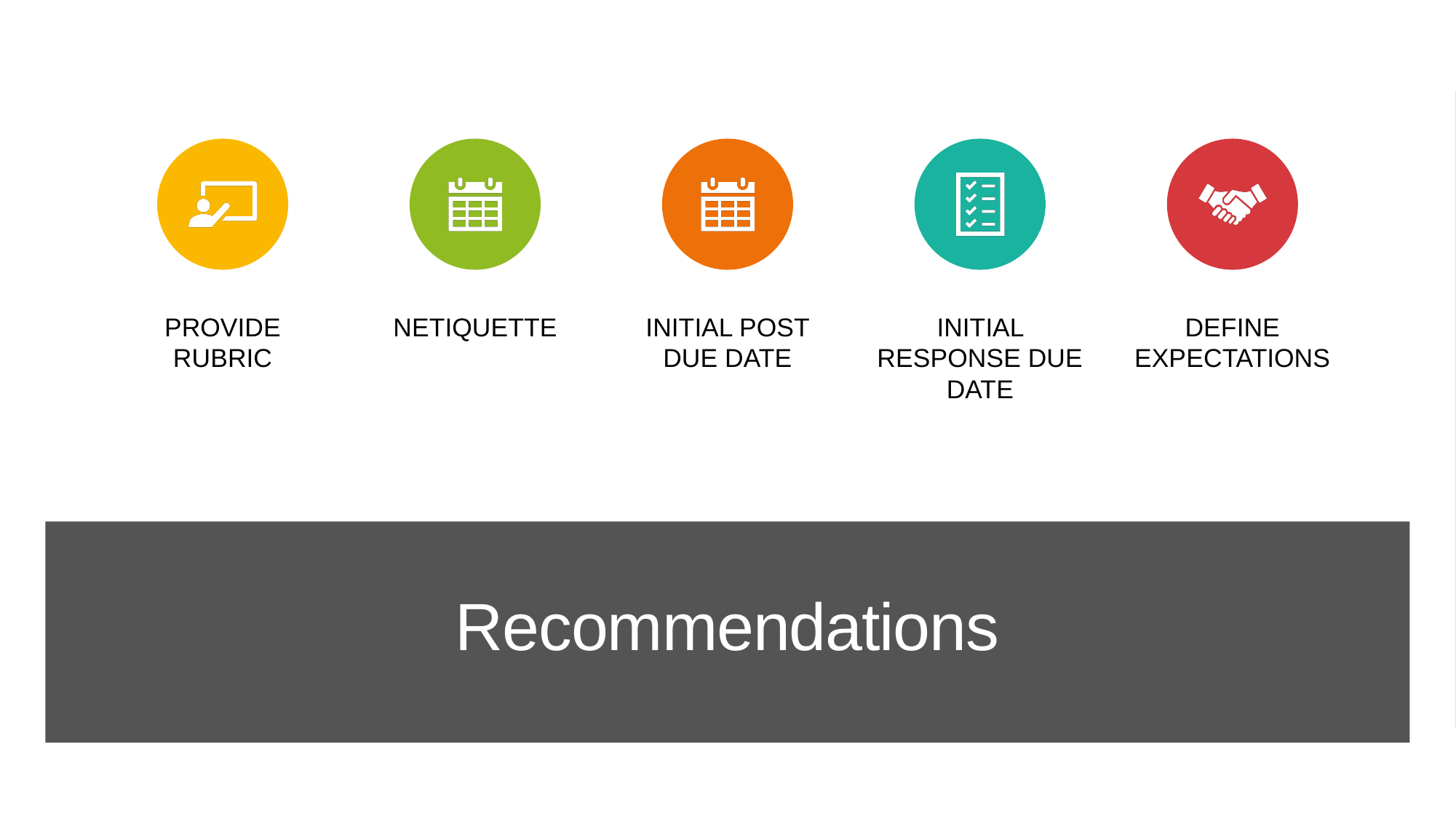

Provide rubric
Netiquette
Initial post due date
Initial response due date
Define expectations

# Recommendations